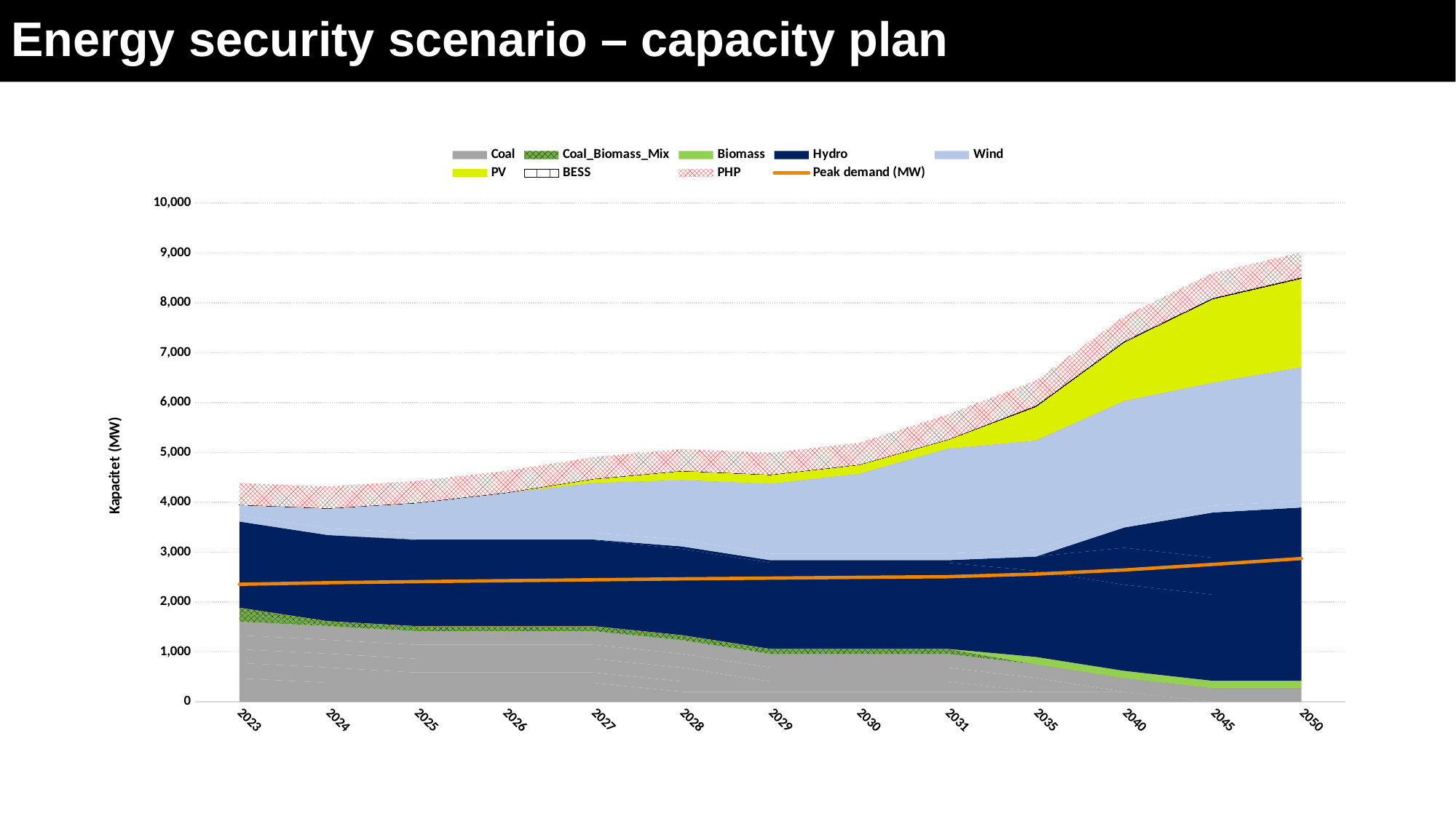

# Energy security scenario – capacity plan

### Chart

| Category | Uranium | Coal | Coal | Coal | Coal | Coal | Coal | Coal_Biomass_Mix | Coal_Biomass_Mix | 10.CoalCCS | 11.GeoEx | 12.Geo | Biomass | Biomass | Natural Gas | Natural Gas | 17.GasCCS | 18.Hydrogen | 19.FuelOilEx | Hydro | Hydro | Hydro | Wind | Wind | 25.Offshore | PV | PV | 28.CSP | BESS | PHP | Peak demand (MW) |
|---|---|---|---|---|---|---|---|---|---|---|---|---|---|---|---|---|---|---|---|---|---|---|---|---|---|---|---|---|---|---|---|
| 2023 | 1e-06 | 470.000001 | 308.000001 | 276.000001 | 279.000001 | 275.000001 | 1e-06 | 180.000001 | 100.000001 | 1e-06 | 1e-06 | 1e-06 | 1e-06 | 1e-06 | 1e-06 | 1e-06 | 1e-06 | 1e-06 | 1e-06 | 1726.4300010000004 | 1e-06 | 1e-06 | 134.600001 | 200.000001 | 1e-06 | 1e-06 | 1e-06 | 1e-06 | 1e-06 | 440.000001 | 2355.9893947689475 |
| 2024 | 1e-06 | 380.000001 | 308.000001 | 276.000001 | 279.000001 | 275.000001 | 1e-06 | 1e-06 | 100.000001 | 1e-06 | 1e-06 | 1e-06 | 1e-06 | 1e-06 | 1e-06 | 1e-06 | 1e-06 | 1e-06 | 1e-06 | 1726.4300010000004 | 1e-06 | 1e-06 | 134.600001 | 400.000001 | 1e-06 | 1e-06 | 1e-06 | 1e-06 | 1e-06 | 440.000001 | 2387.7952514633284 |
| 2025 | 1e-06 | 380.000001 | 208.000001 | 276.000001 | 279.000001 | 275.000001 | 1e-06 | 1e-06 | 100.000001 | 1e-06 | 1e-06 | 1e-06 | 1e-06 | 1e-06 | 1e-06 | 1e-06 | 1e-06 | 1e-06 | 1e-06 | 1726.4300010000004 | 10.374143867913316 | 1e-06 | 134.600001 | 600.000001 | 1e-06 | 1e-06 | 1e-06 | 1e-06 | 1e-06 | 440.000001 | 2409.2854086364982 |
| 2026 | 1e-06 | 380.000001 | 208.000001 | 276.000001 | 279.000001 | 275.000001 | 1e-06 | 1e-06 | 100.000001 | 1e-06 | 1e-06 | 1e-06 | 1e-06 | 1e-06 | 1e-06 | 1e-06 | 1e-06 | 1e-06 | 1e-06 | 1726.4300010000004 | 10.374143867913316 | 1e-06 | 134.600001 | 800.000001 | 1e-06 | 1e-06 | 1e-06 | 1e-06 | 1e-06 | 440.000001 | 2428.55969182559 |
| 2027 | 1e-06 | 380.000001 | 208.000001 | 276.000001 | 279.000001 | 275.000001 | 1e-06 | 1e-06 | 100.000001 | 1e-06 | 1e-06 | 1e-06 | 1e-06 | 1e-06 | 1e-06 | 1e-06 | 1e-06 | 1e-06 | 1e-06 | 1726.4300010000004 | 10.374143867913316 | 1e-06 | 134.600001 | 1000.000001 | 1e-06 | 1e-06 | 79.02409809737549 | 1e-06 | 1e-06 | 440.000001 | 2446.773889439282 |
| 2028 | 1e-06 | 200.000001 | 208.000001 | 276.000001 | 279.000001 | 275.000001 | 1e-06 | 1e-06 | 100.000001 | 1e-06 | 1e-06 | 1e-06 | 1e-06 | 1e-06 | 1e-06 | 1e-06 | 1e-06 | 1e-06 | 1e-06 | 1726.4300010000004 | 51.233988959421936 | 1e-06 | 134.600001 | 1200.000001 | 1e-06 | 1e-06 | 179.0240980973755 | 1e-06 | 1e-06 | 440.000001 | 2465.1246935350764 |
| 2029 | 1e-06 | 200.000001 | 208.000001 | 1e-06 | 279.000001 | 275.000001 | 1e-06 | 1e-06 | 100.000001 | 1e-06 | 1e-06 | 1e-06 | 1e-06 | 1e-06 | 1e-06 | 1e-06 | 1e-06 | 1e-06 | 1e-06 | 1726.4300010000004 | 51.233988959421936 | 1e-06 | 134.600001 | 1400.000001 | 1e-06 | 1e-06 | 179.0240980973755 | 1e-06 | 1e-06 | 440.000001 | 2479.9154416362867 |
| 2030 | 1e-06 | 200.000001 | 208.000001 | 1e-06 | 279.000001 | 275.000001 | 1e-06 | 1e-06 | 100.000001 | 1e-06 | 1e-06 | 1e-06 | 1e-06 | 1e-06 | 1e-06 | 1e-06 | 1e-06 | 1e-06 | 1e-06 | 1726.4300010000004 | 51.233988959421936 | 1e-06 | 134.600001 | 1600.000001 | 1e-06 | 1e-06 | 179.0240980973755 | 1e-06 | 1e-06 | 440.000001 | 2496.0348919419225 |
| 2031 | 1e-06 | 200.000001 | 208.000001 | 1e-06 | 279.000001 | 275.000001 | 1e-06 | 1e-06 | 100.000001 | 1e-06 | 1e-06 | 1e-06 | 1e-06 | 1e-06 | 1e-06 | 1e-06 | 1e-06 | 1e-06 | 1e-06 | 1726.4300010000004 | 51.233988959421936 | 1e-06 | 134.600001 | 2101.853432388168 | 1e-06 | 1e-06 | 179.0240980973755 | 1e-06 | 1e-06 | 506.000001 | 2508.515066351632 |
| 2035 | 1e-06 | 200.000001 | 1e-06 | 1e-06 | 279.000001 | 275.000001 | 1e-06 | 1e-06 | 1e-06 | 1e-06 | 1e-06 | 1e-06 | 1e-06 | 145.600001 | 1e-06 | 1e-06 | 1e-06 | 1e-06 | 1e-06 | 1726.4300010000004 | 286.1787452355456 | 1e-06 | 134.600001 | 2196.03170586532 | 1e-06 | 1e-06 | 679.0240980973755 | 1e-06 | 16.2496867430023 | 506.000001 | 2561.609865212588 |
| 2040 | 1e-06 | 200.000001 | 1e-06 | 1e-06 | 1e-06 | 275.000001 | 1e-06 | 1e-06 | 1e-06 | 1e-06 | 1e-06 | 1e-06 | 1e-06 | 145.600001 | 1e-06 | 1e-06 | 1e-06 | 1e-06 | 1e-06 | 1726.4300010000004 | 741.6379666141149 | 408.000001 | 134.600001 | 2406.673202825375 | 1e-06 | 1e-06 | 1179.0240980973756 | 1e-06 | 16.2496867430023 | 506.000001 | 2644.1064904945556 |
| 2045 | 1e-06 | 1e-06 | 1e-06 | 1e-06 | 1e-06 | 275.000001 | 1e-06 | 1e-06 | 1e-06 | 1e-06 | 1e-06 | 1e-06 | 1e-06 | 145.600001 | 1e-06 | 1e-06 | 1e-06 | 1e-06 | 1e-06 | 1726.4300010000004 | 741.6379666141149 | 908.000001 | 134.600001 | 2471.3653094616884 | 1e-06 | 1e-06 | 1679.0240980973756 | 1e-06 | 16.2496867430023 | 506.000001 | 2755.4000729832323 |
| 2050 | 1e-06 | 1e-06 | 1e-06 | 1e-06 | 1e-06 | 275.000001 | 1e-06 | 1e-06 | 1e-06 | 1e-06 | 1e-06 | 1e-06 | 1e-06 | 145.600001 | 1e-06 | 1e-06 | 1e-06 | 1e-06 | 1e-06 | 1726.4300010000004 | 741.6379666141149 | 1008.000001 | 134.600001 | 2683.2211164726755 | 1e-06 | 1e-06 | 1779.0240980973756 | 1e-06 | 16.2496867430023 | 506.000001 | 2873.37234493006 |